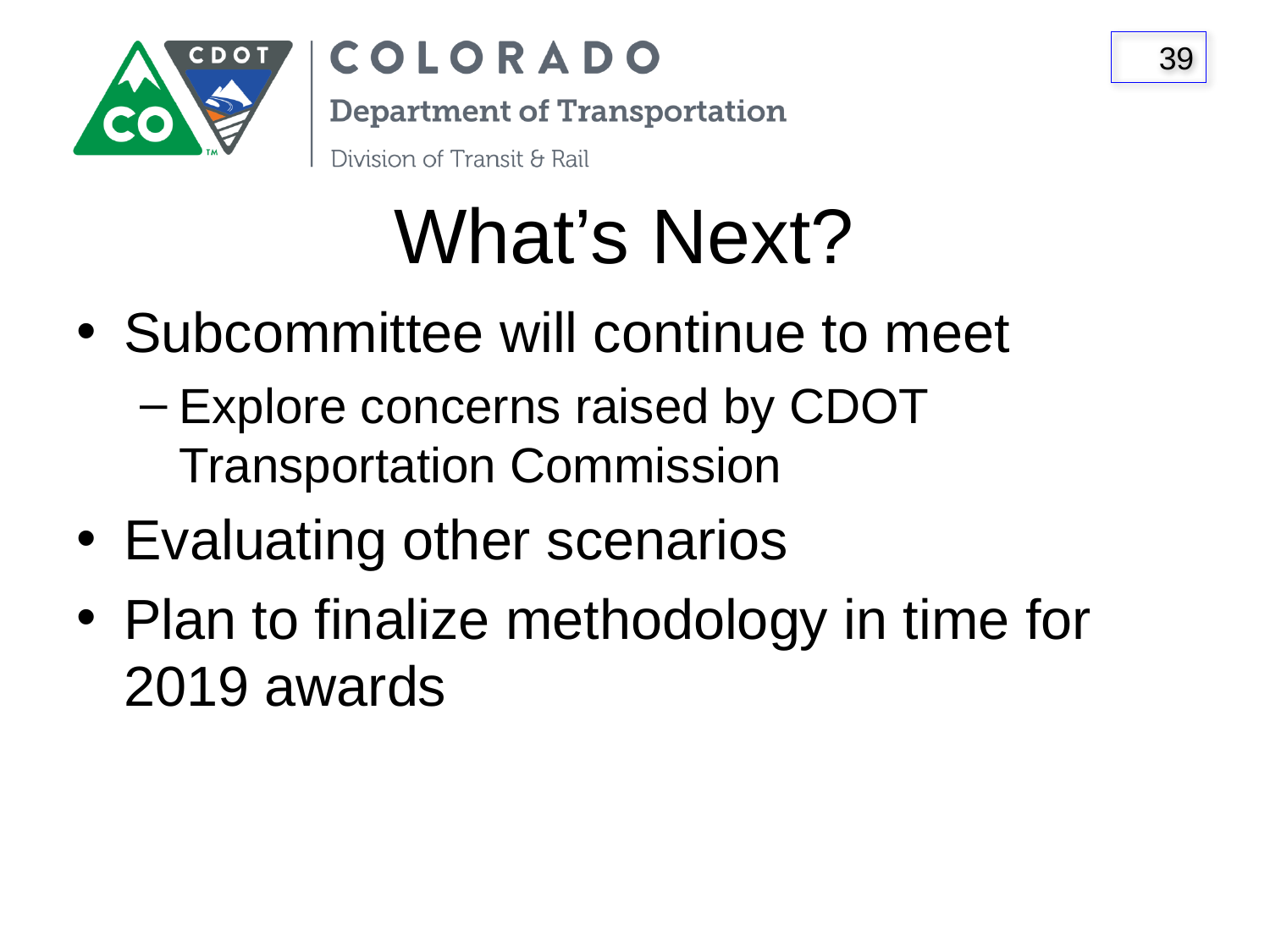

# What’s Next?
Subcommittee will continue to meet
Explore concerns raised by CDOT Transportation Commission
Evaluating other scenarios
Plan to finalize methodology in time for 2019 awards